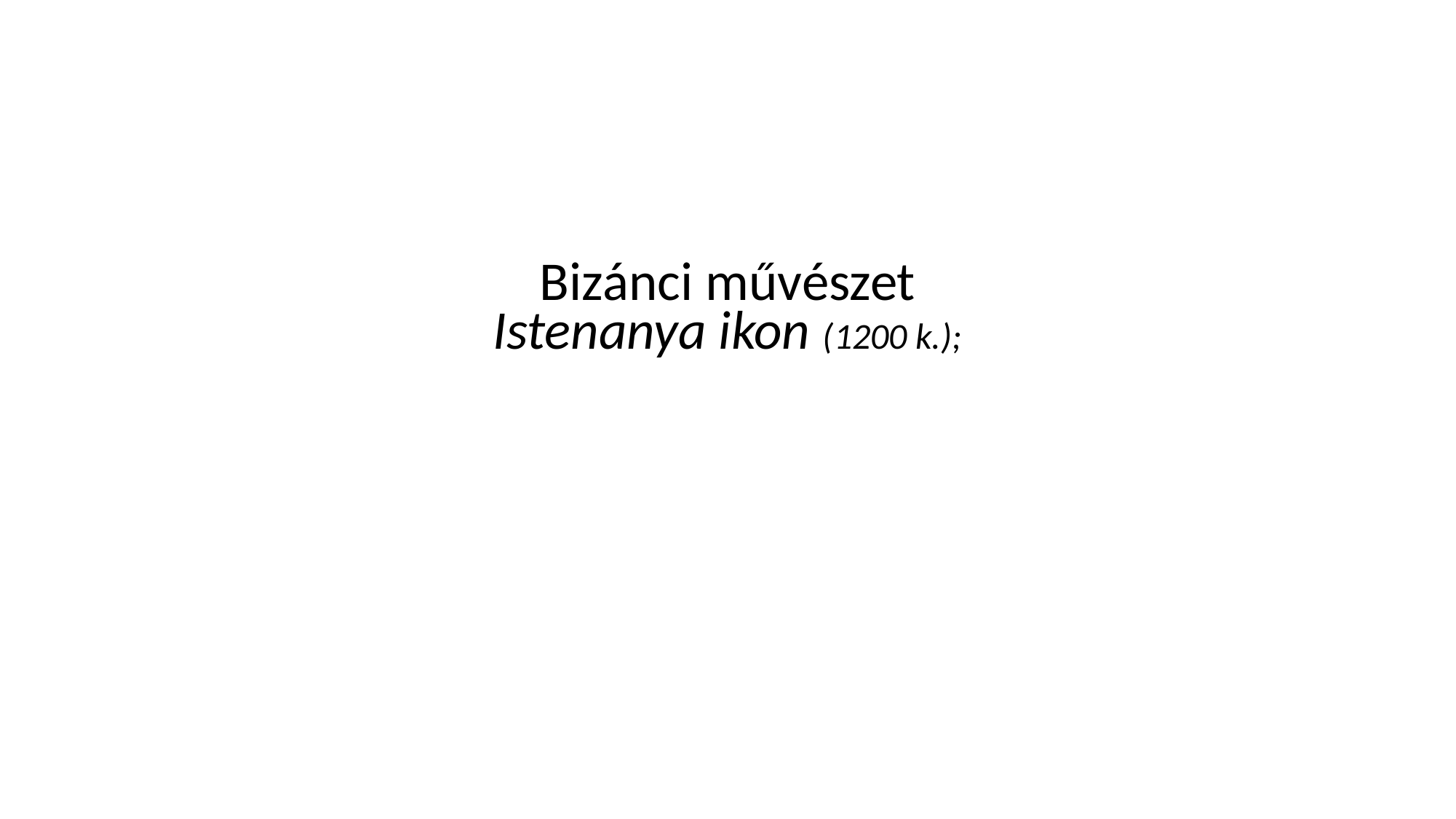

# Bizánci művészet Istenanya ikon (1200 k.);